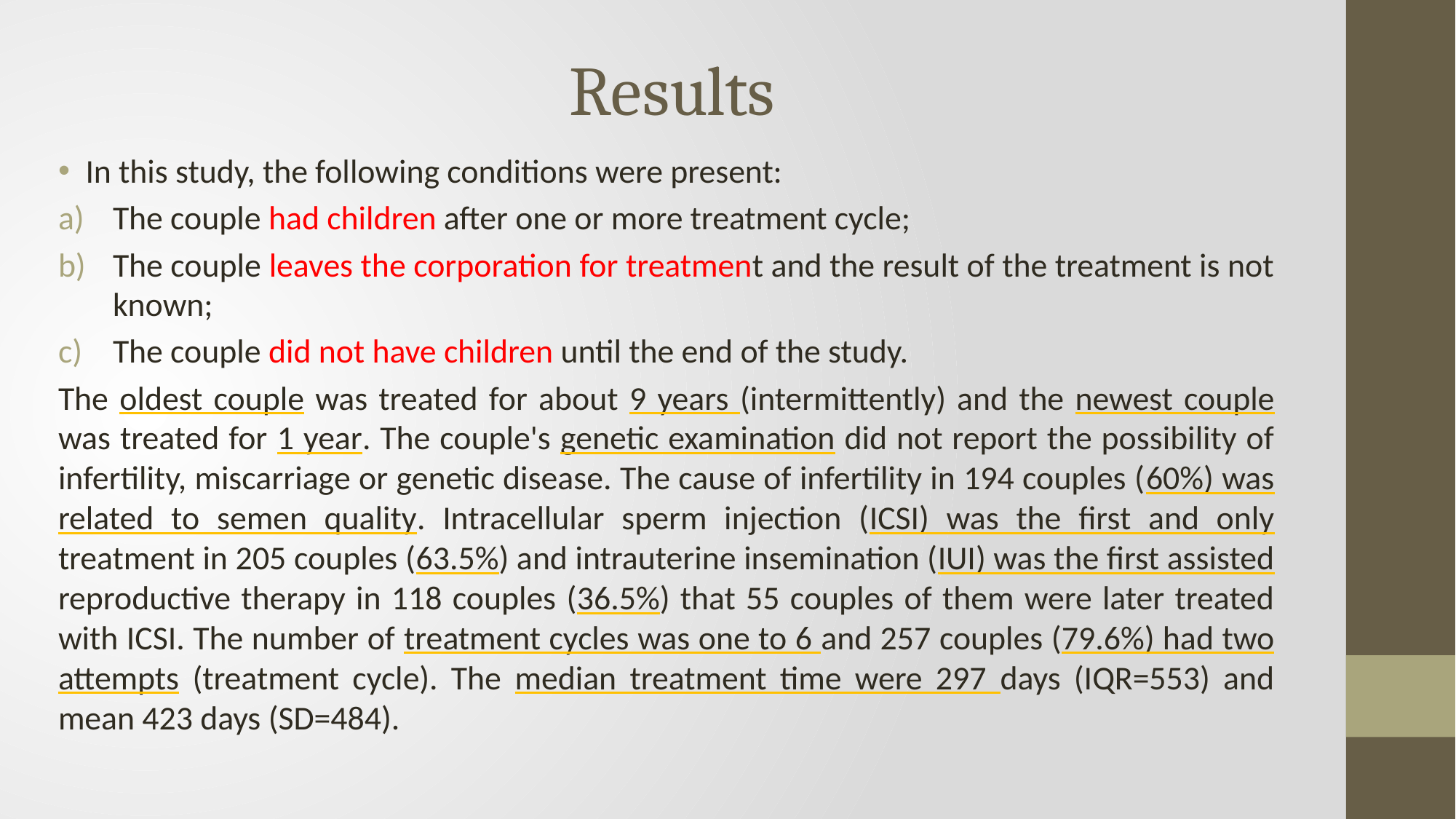

# Results
In this study, the following conditions were present:
The couple had children after one or more treatment cycle;
The couple leaves the corporation for treatment and the result of the treatment is not known;
The couple did not have children until the end of the study.
The oldest couple was treated for about 9 years (intermittently) and the newest couple was treated for 1 year. The couple's genetic examination did not report the possibility of infertility, miscarriage or genetic disease. The cause of infertility in 194 couples (60%) was related to semen quality. Intracellular sperm injection (ICSI) was the first and only treatment in 205 couples (63.5%) and intrauterine insemination (IUI) was the first assisted reproductive therapy in 118 couples (36.5%) that 55 couples of them were later treated with ICSI. The number of treatment cycles was one to 6 and 257 couples (79.6%) had two attempts (treatment cycle). The median treatment time were 297 days (IQR=553) and mean 423 days (SD=484).